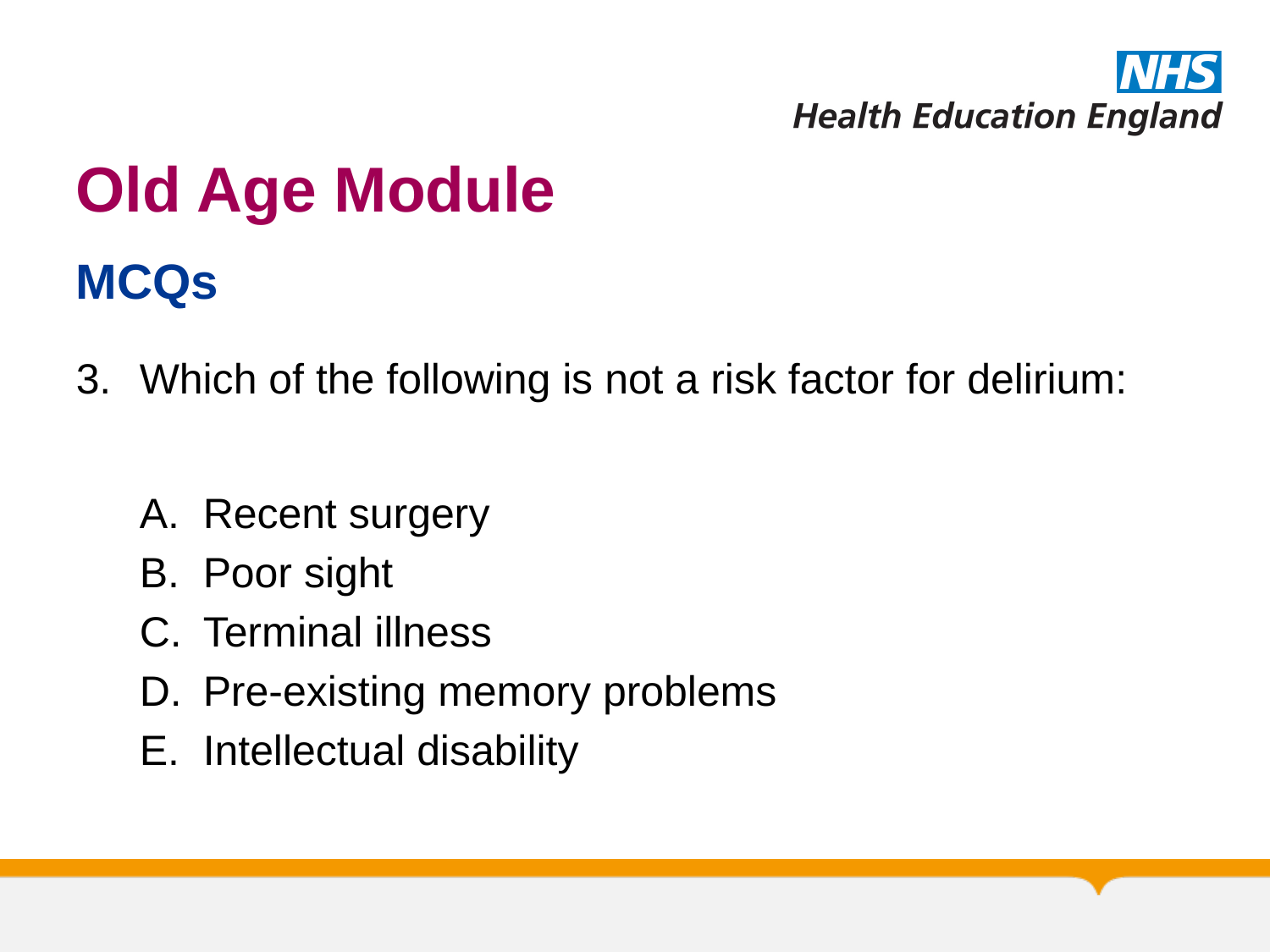

# Old Age Module
MCQs
Which of the following is not a risk factor for delirium:

Recent surgery
Poor sight
Terminal illness
Pre-existing memory problems
Intellectual disability